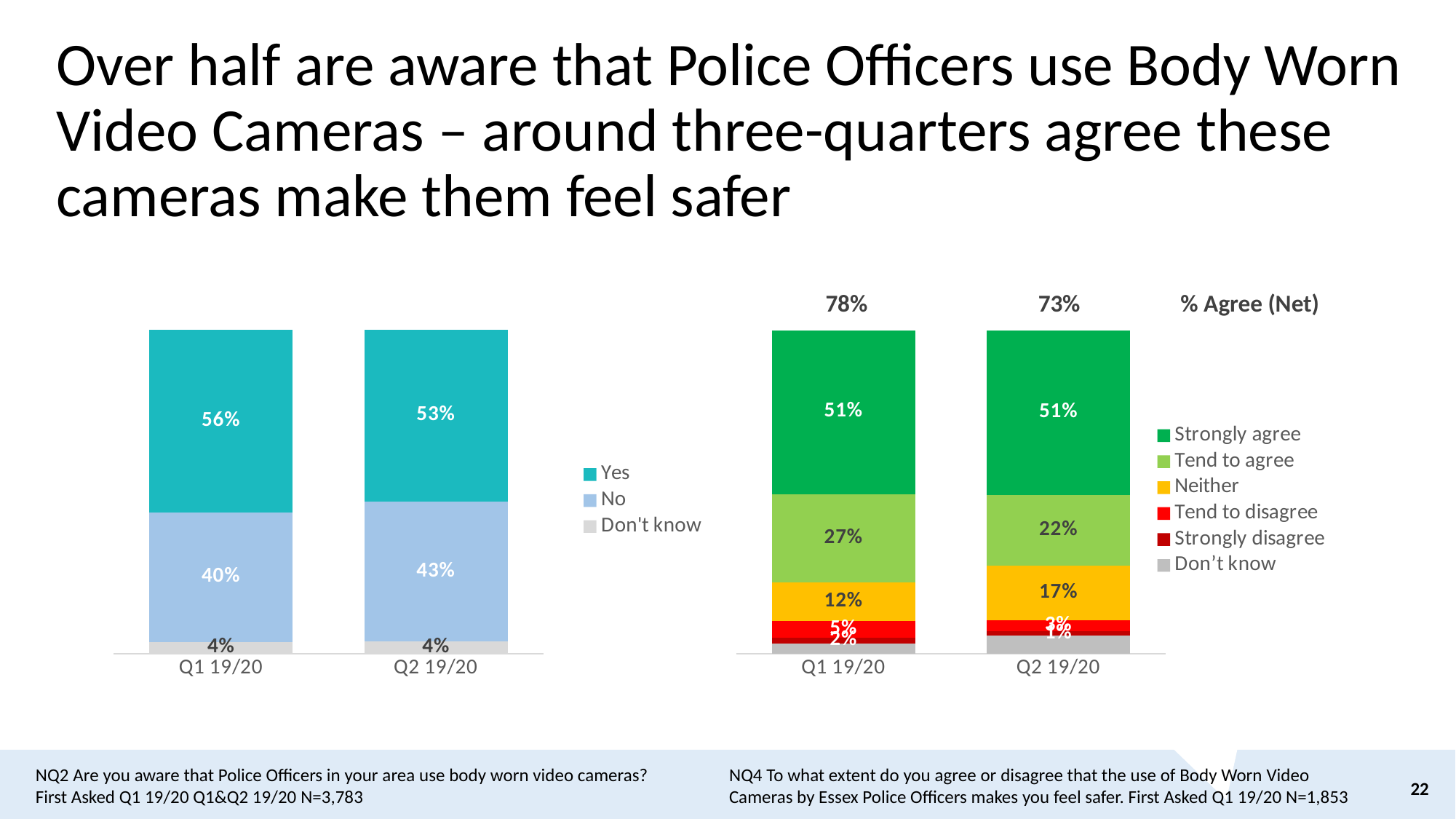

# Over half are aware that Police Officers use Body Worn Video Cameras – around three-quarters agree these cameras make them feel safer

### Chart

| Category | Don't know | No | Yes |
|---|---|---|---|
| Q1 19/20 | 0.03717853916948895 | 0.3983319144632153 | 0.5644895463672954 |
| Q2 19/20 | 0.037269172013995634 | 0.432004843020052 | 0.5307259849659504 |

### Chart

| Category | Don’t know | Strongly disagree | Tend to disagree | Neither | Tend to agree | Strongly agree |
|---|---|---|---|---|---|---|
| Q1 19/20 | 0.03250623769324956 | 0.017124446953615525 | 0.050637697115135584 | 0.11951505893495912 | 0.27172480050969505 | 0.5084917587933397 |
| Q2 19/20 | 0.05549971589921297 | 0.014253782791338062 | 0.03265986004910665 | 0.16871315447762938 | 0.2174885094791926 | 0.5113849773035133 |
% Agree (Net)
| 78% | 73% |
| --- | --- |
NQ4 To what extent do you agree or disagree that the use of Body Worn Video Cameras by Essex Police Officers makes you feel safer. First Asked Q1 19/20 N=1,853
NQ2 Are you aware that Police Officers in your area use body worn video cameras? First Asked Q1 19/20 Q1&Q2 19/20 N=3,783
22